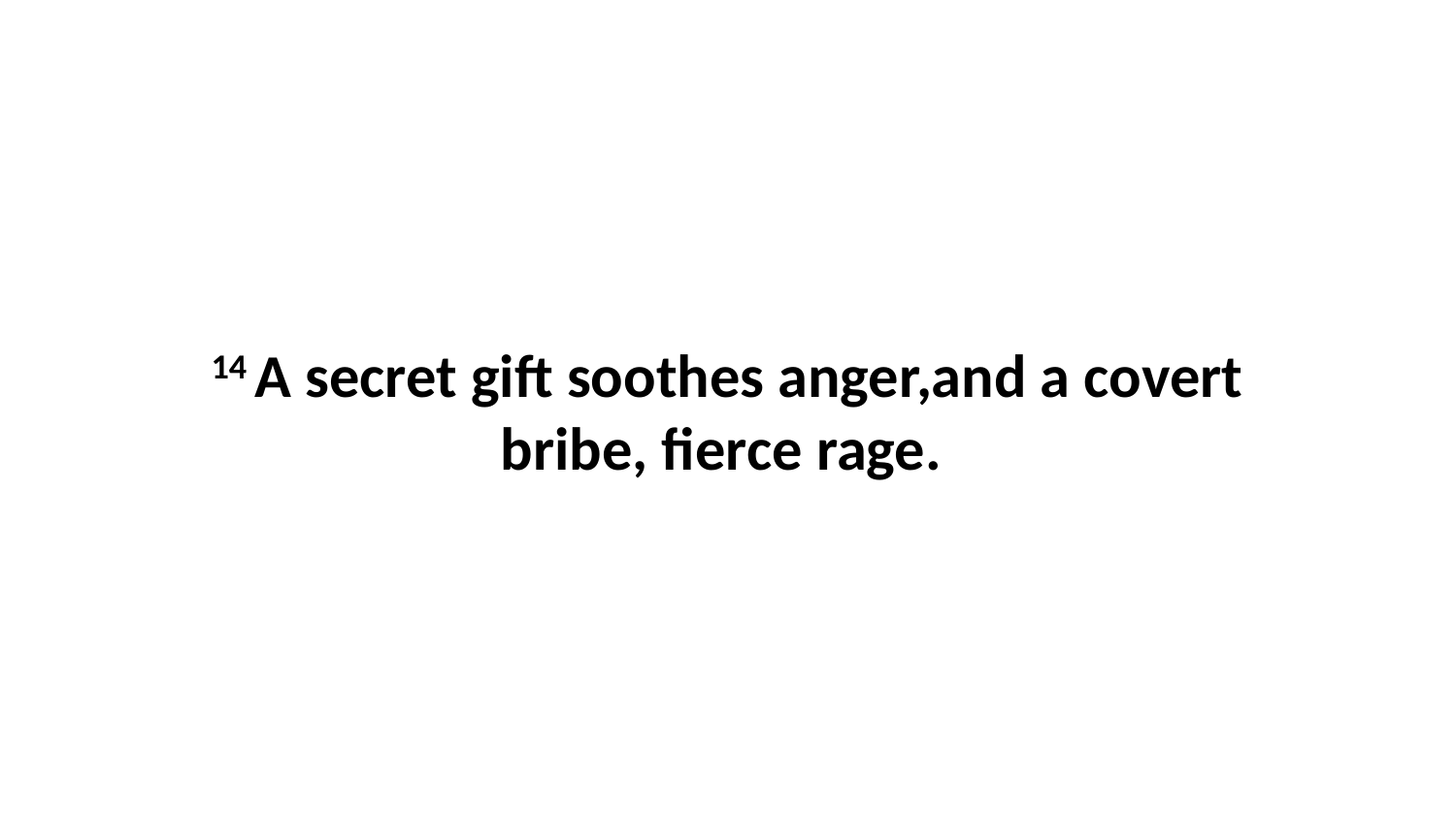

14 A secret gift soothes anger,and a covert bribe, fierce rage.